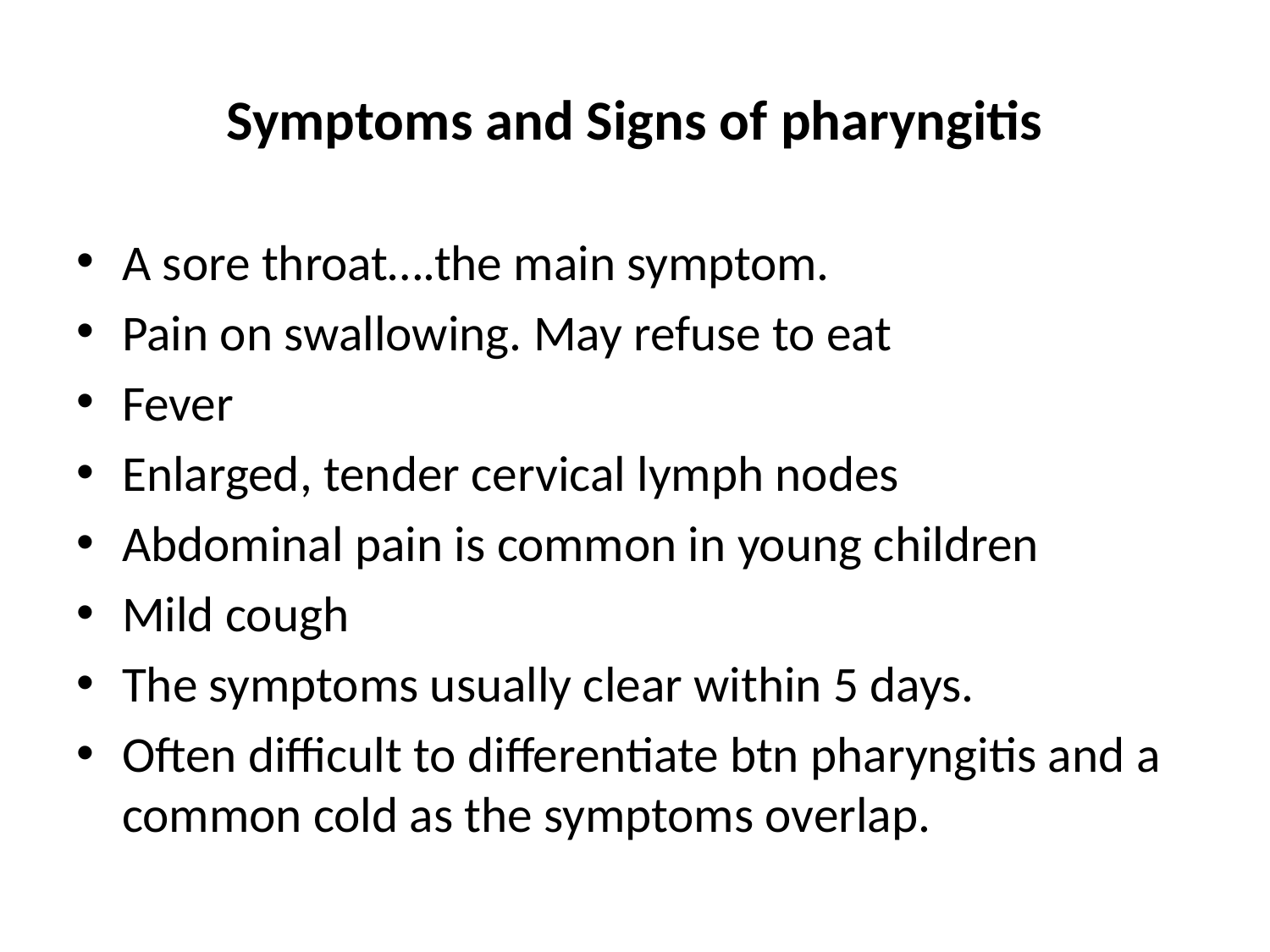

# Symptoms and Signs of pharyngitis
A sore throat….the main symptom.
Pain on swallowing. May refuse to eat
Fever
Enlarged, tender cervical lymph nodes
Abdominal pain is common in young children
Mild cough
The symptoms usually clear within 5 days.
Often difficult to differentiate btn pharyngitis and a common cold as the symptoms overlap.